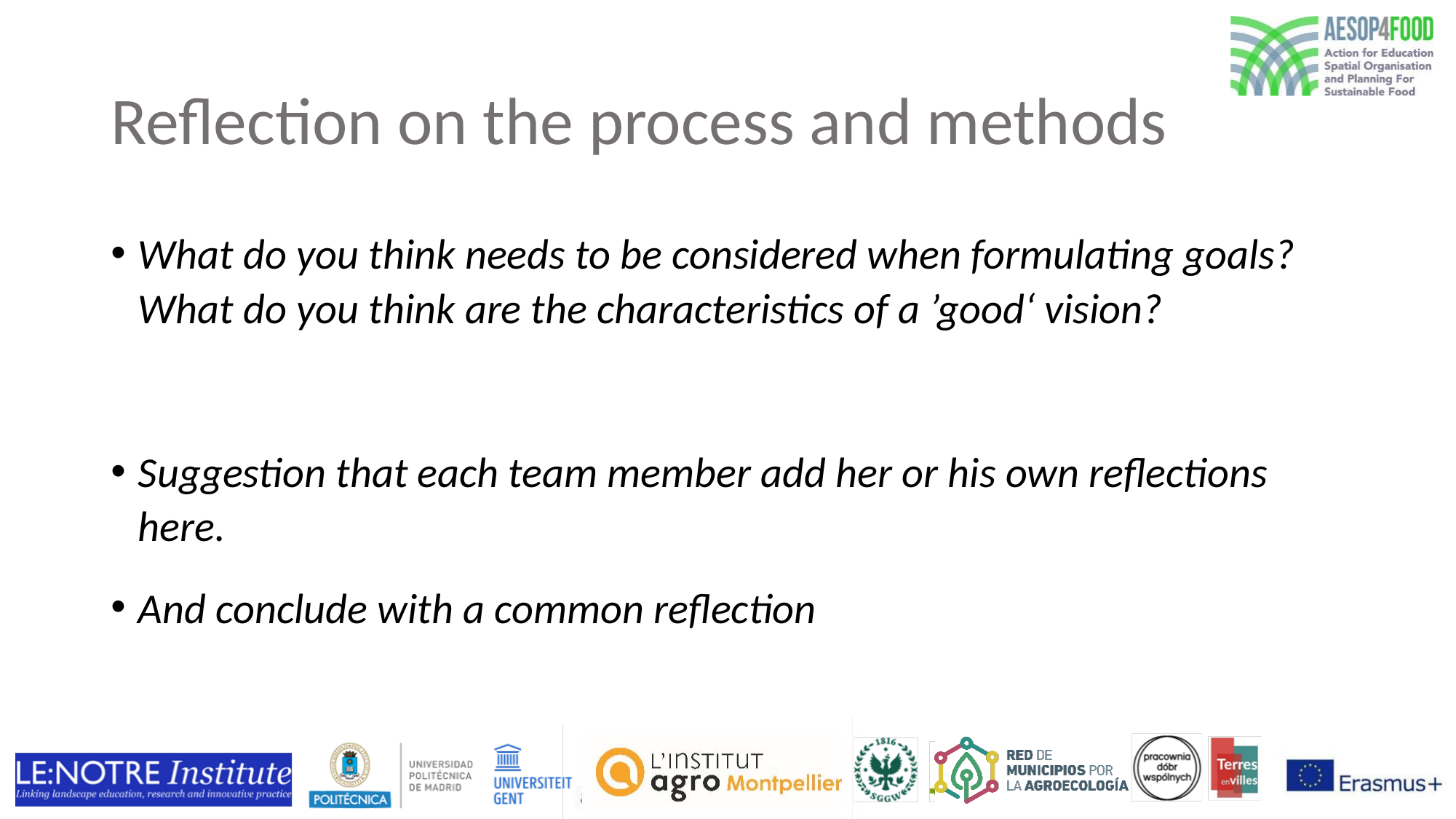

# Reflection on the process and methods
What do you think needs to be considered when formulating goals? What do you think are the characteristics of a ’good‘ vision?

Suggestion that each team member add her or his own reflections here.
And conclude with a common reflection